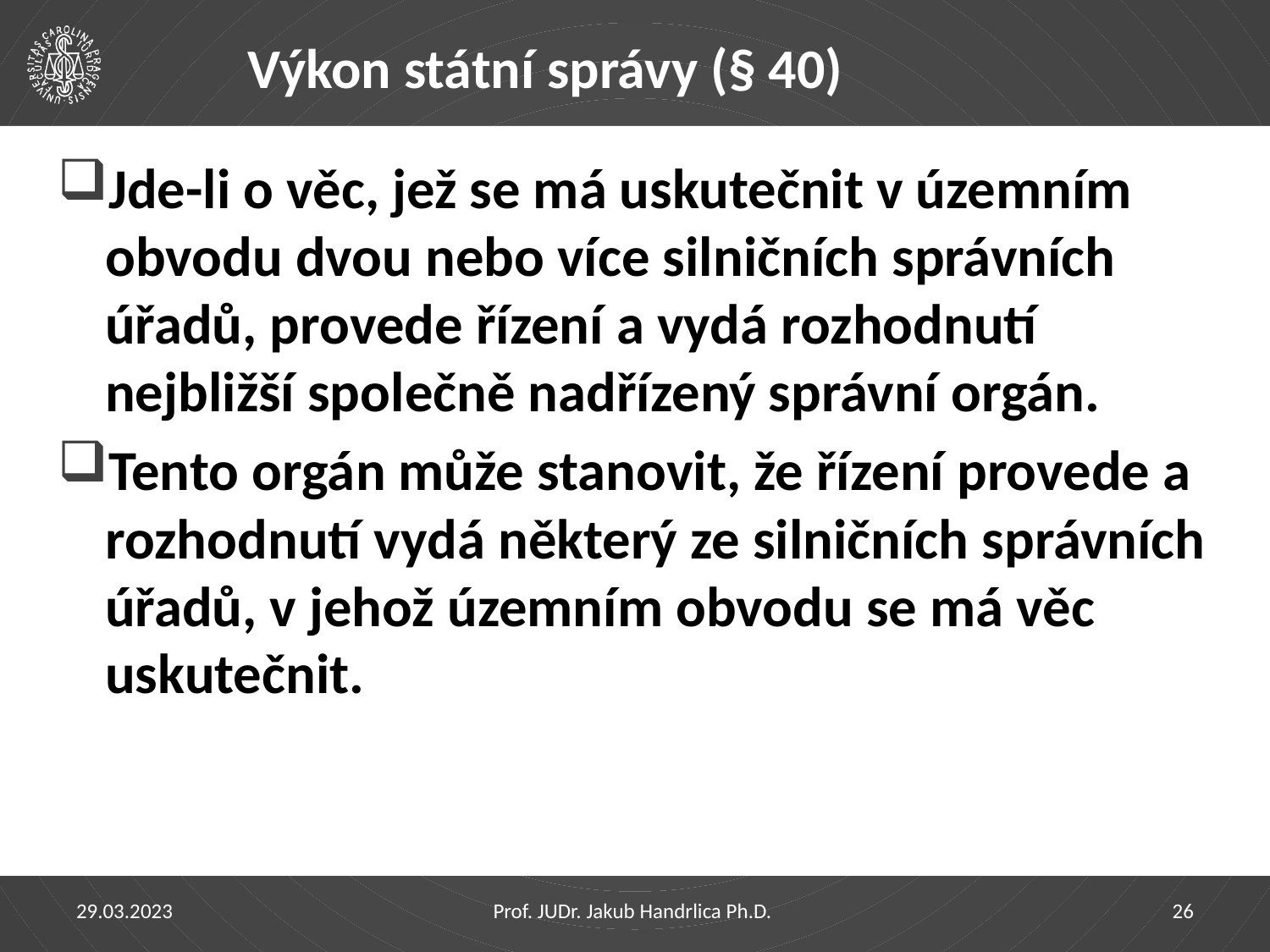

# Výkon státní správy (§ 40)
Jde-li o věc, jež se má uskutečnit v územním obvodu dvou nebo více silničních správních úřadů, provede řízení a vydá rozhodnutí nejbližší společně nadřízený správní orgán.
Tento orgán může stanovit, že řízení provede a rozhodnutí vydá některý ze silničních správních úřadů, v jehož územním obvodu se má věc uskutečnit.
29.03.2023
Prof. JUDr. Jakub Handrlica Ph.D.
26